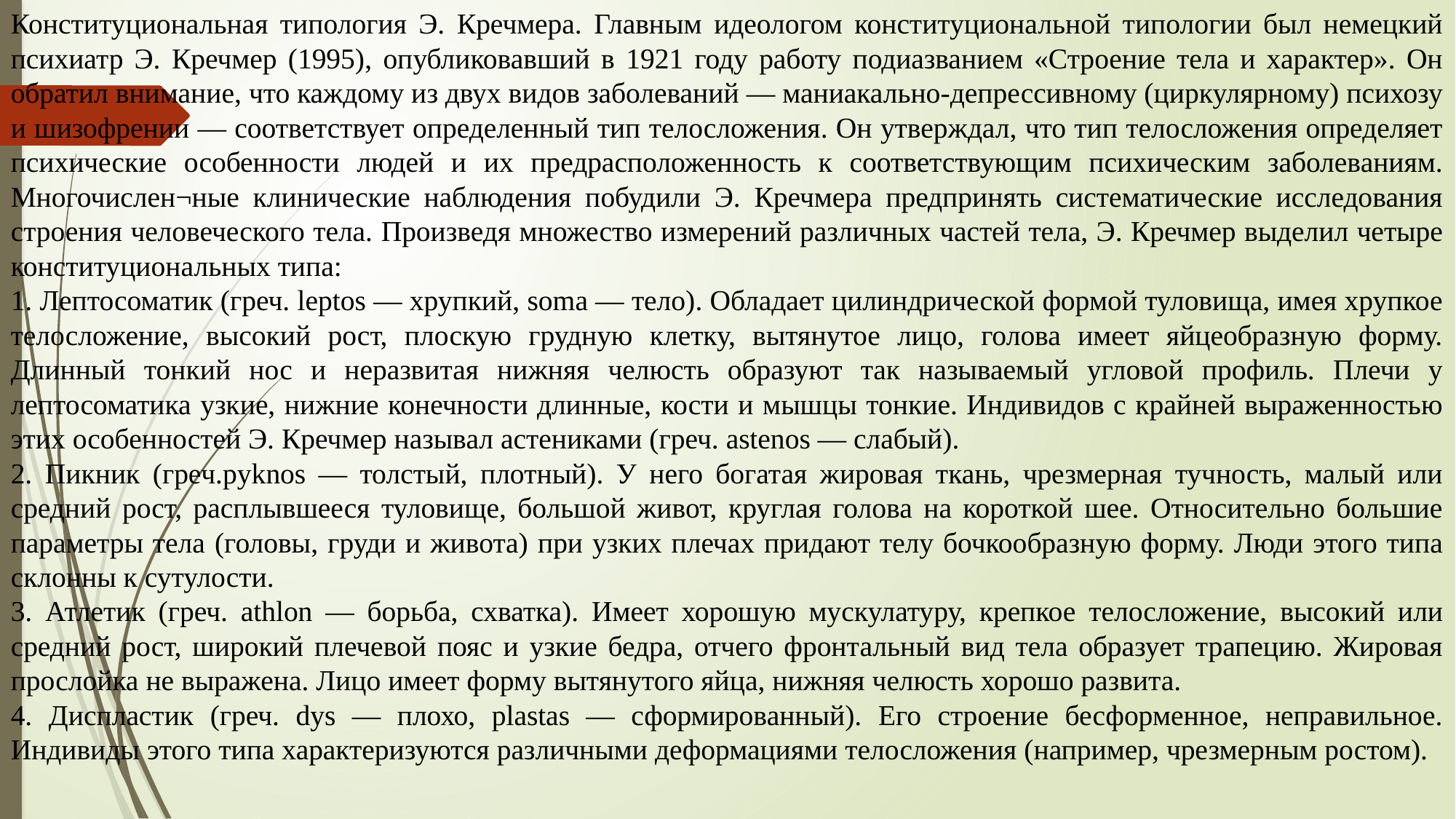

Конституциональная типология Э. Кречмера. Главным идеологом конституциональной типологии был немецкий психиатр Э. Кречмер (1995), опубликовавший в 1921 году работу подиазванием «Строение тела и характер». Он обратил внимание, что каждому из двух видов заболеваний — маниакально-депрессивному (циркулярному) психозу и шизофрении — соответствует определенный тип телосложения. Он утверждал, что тип телосложения определяет психические особенности людей и их предрасположенность к соответствующим психическим заболеваниям. Многочислен¬ные клинические наблюдения побудили Э. Кречмера предпринять систематические исследования строения человеческого тела. Произведя множество измерений различных частей тела, Э. Кречмер выделил четыре конституциональных типа:
1. Лептосоматик (греч. leptos — хрупкий, soma — тело). Обладает цилиндрической формой туловища, имея хрупкое телосложение, высокий рост, плоскую грудную клетку, вытянутое лицо, голова имеет яйцеобразную форму. Длинный тонкий нос и неразвитая нижняя челюсть образуют так называемый угловой профиль. Плечи у лептосоматика узкие, нижние конечности длинные, кости и мышцы тонкие. Индивидов с крайней выраженностью этих особенностей Э. Кречмер называл астениками (греч. astenos — слабый).
2. Пикник (гpeч.pyknos — толстый, плотный). У него богатая жировая ткань, чрезмерная тучность, малый или средний рост, расплывшееся туловище, большой живот, круглая голова на короткой шее. Относительно большие параметры тела (головы, груди и живота) при узких плечах придают телу бочкообразную форму. Люди этого типа склонны к сутулости.
3. Атлетик (греч. athlon — борьба, схватка). Имеет хорошую мускулатуру, крепкое телосложение, высокий или средний рост, широкий плечевой пояс и узкие бедра, отчего фронтальный вид тела образует трапецию. Жировая прослойка не выражена. Лицо имеет форму вытянутого яйца, нижняя челюсть хорошо развита.
4. Диспластик (греч. dys — плохо, plastas — сформированный). Его строение бесформенное, неправильное. Индивиды этого типа характеризуются различными деформациями телосложения (например, чрезмерным ростом).